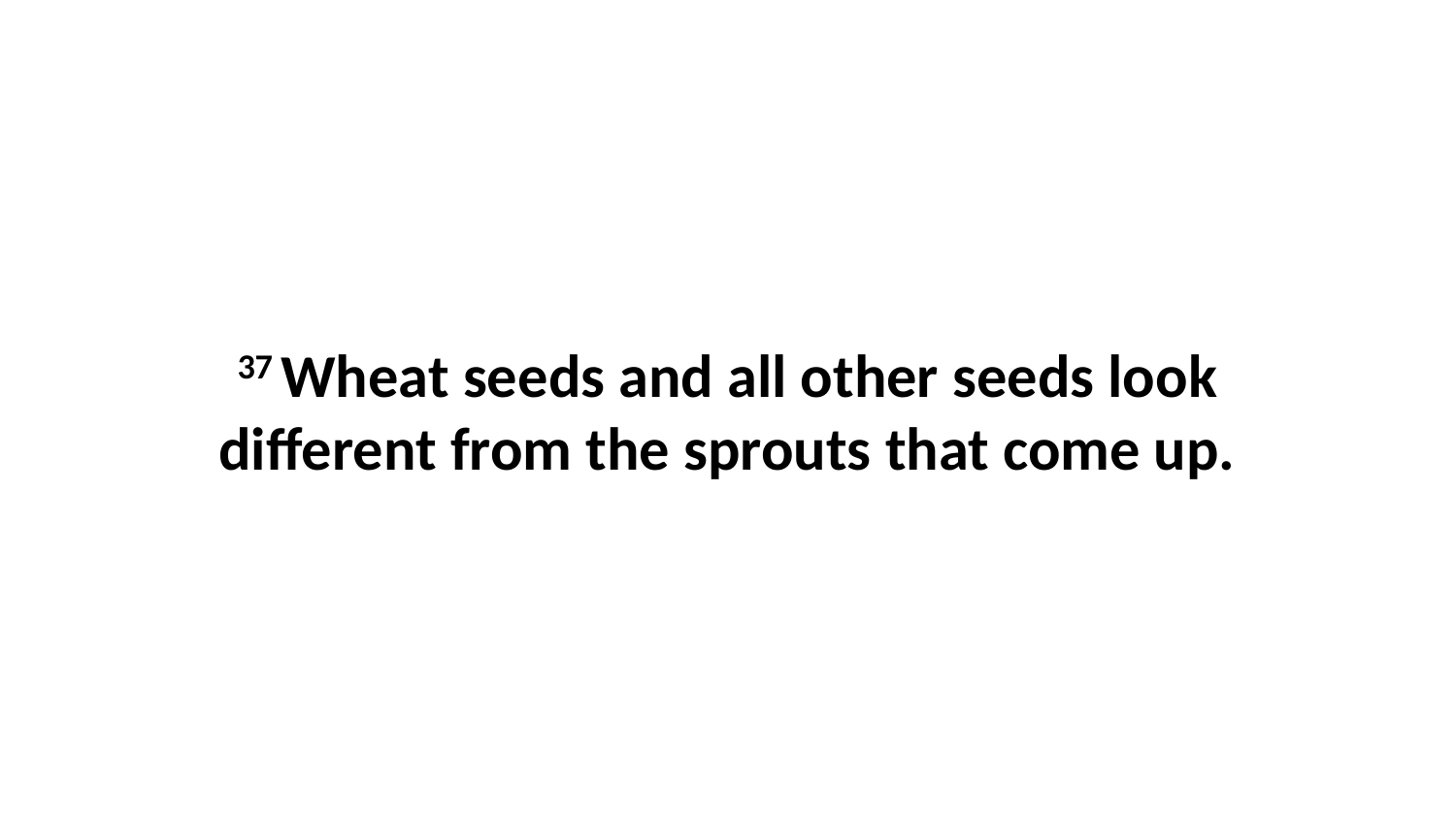

37 Wheat seeds and all other seeds look different from the sprouts that come up.